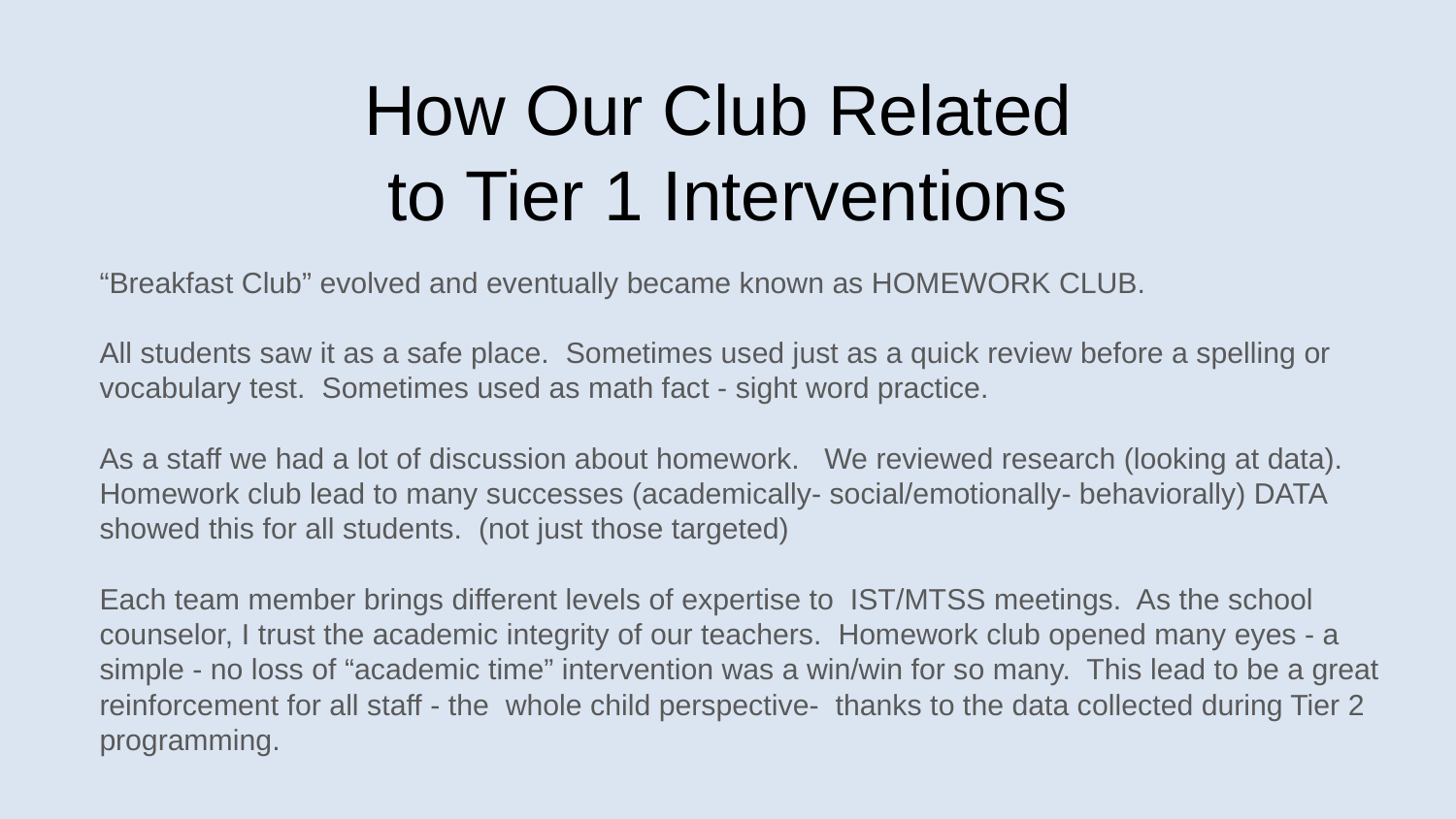

# How Our Club Related
to Tier 1 Interventions
“Breakfast Club” evolved and eventually became known as HOMEWORK CLUB.

All students saw it as a safe place.  Sometimes used just as a quick review before a spelling or vocabulary test.  Sometimes used as math fact - sight word practice.

As a staff we had a lot of discussion about homework.   We reviewed research (looking at data).  Homework club lead to many successes (academically- social/emotionally- behaviorally) DATA showed this for all students.  (not just those targeted)

Each team member brings different levels of expertise to  IST/MTSS meetings.  As the school counselor, I trust the academic integrity of our teachers.  Homework club opened many eyes - a simple - no loss of “academic time” intervention was a win/win for so many.  This lead to be a great reinforcement for all staff - the  whole child perspective-  thanks to the data collected during Tier 2 programming.